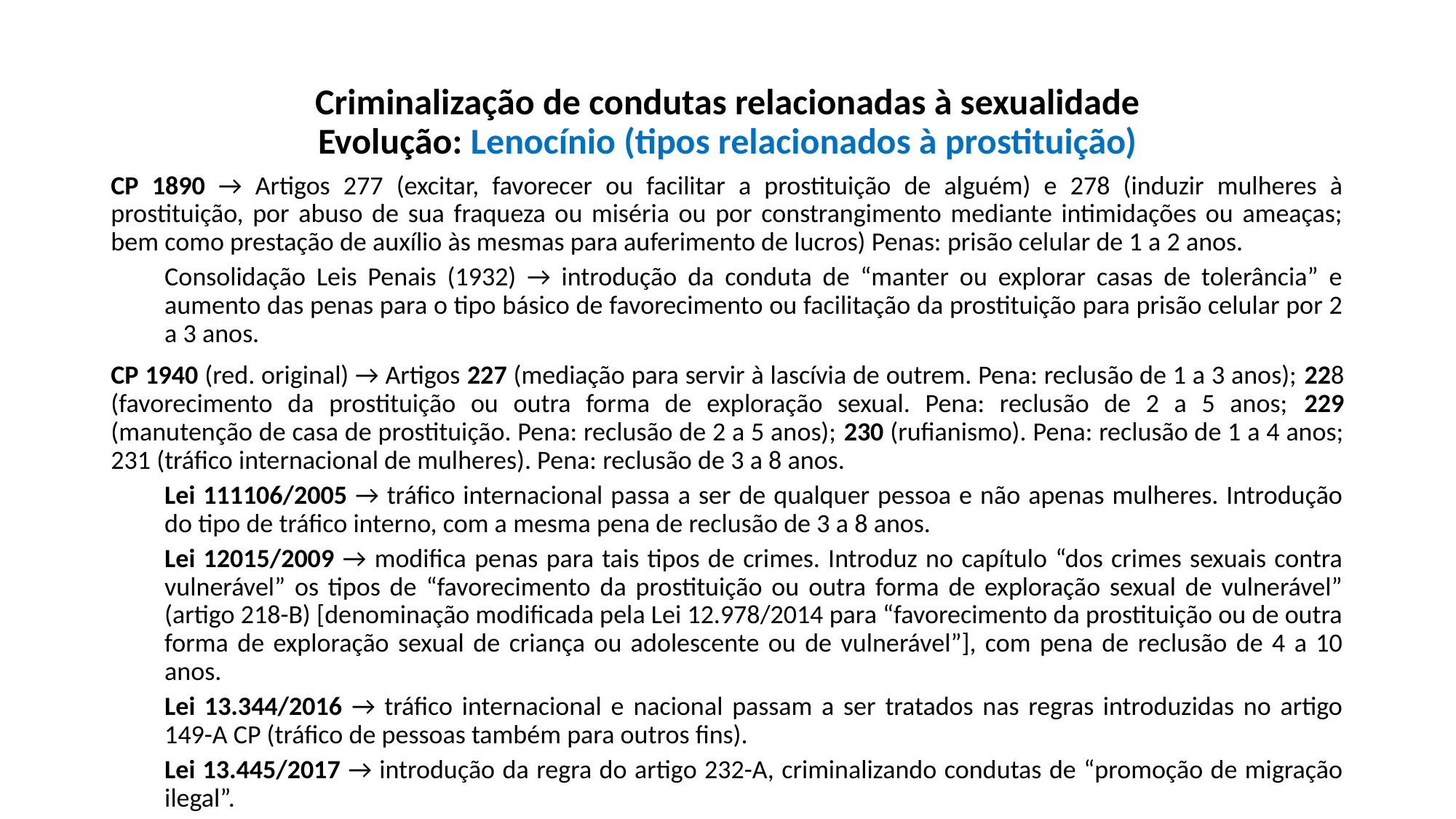

# Criminalização de condutas relacionadas à sexualidade Evolução: Lenocínio (tipos relacionados à prostituição)
CP 1890 → Artigos 277 (excitar, favorecer ou facilitar a prostituição de alguém) e 278 (induzir mulheres à prostituição, por abuso de sua fraqueza ou miséria ou por constrangimento mediante intimidações ou ameaças; bem como prestação de auxílio às mesmas para auferimento de lucros) Penas: prisão celular de 1 a 2 anos.
Consolidação Leis Penais (1932) → introdução da conduta de “manter ou explorar casas de tolerância” e aumento das penas para o tipo básico de favorecimento ou facilitação da prostituição para prisão celular por 2 a 3 anos.
CP 1940 (red. original) → Artigos 227 (mediação para servir à lascívia de outrem. Pena: reclusão de 1 a 3 anos); 228 (favorecimento da prostituição ou outra forma de exploração sexual. Pena: reclusão de 2 a 5 anos; 229 (manutenção de casa de prostituição. Pena: reclusão de 2 a 5 anos); 230 (rufianismo). Pena: reclusão de 1 a 4 anos; 231 (tráfico internacional de mulheres). Pena: reclusão de 3 a 8 anos.
Lei 111106/2005 → tráfico internacional passa a ser de qualquer pessoa e não apenas mulheres. Introdução do tipo de tráfico interno, com a mesma pena de reclusão de 3 a 8 anos.
Lei 12015/2009 → modifica penas para tais tipos de crimes. Introduz no capítulo “dos crimes sexuais contra vulnerável” os tipos de “favorecimento da prostituição ou outra forma de exploração sexual de vulnerável” (artigo 218-B) [denominação modificada pela Lei 12.978/2014 para “favorecimento da prostituição ou de outra forma de exploração sexual de criança ou adolescente ou de vulnerável”], com pena de reclusão de 4 a 10 anos.
Lei 13.344/2016 → tráfico internacional e nacional passam a ser tratados nas regras introduzidas no artigo 149-A CP (tráfico de pessoas também para outros fins).
Lei 13.445/2017 → introdução da regra do artigo 232-A, criminalizando condutas de “promoção de migração ilegal”.